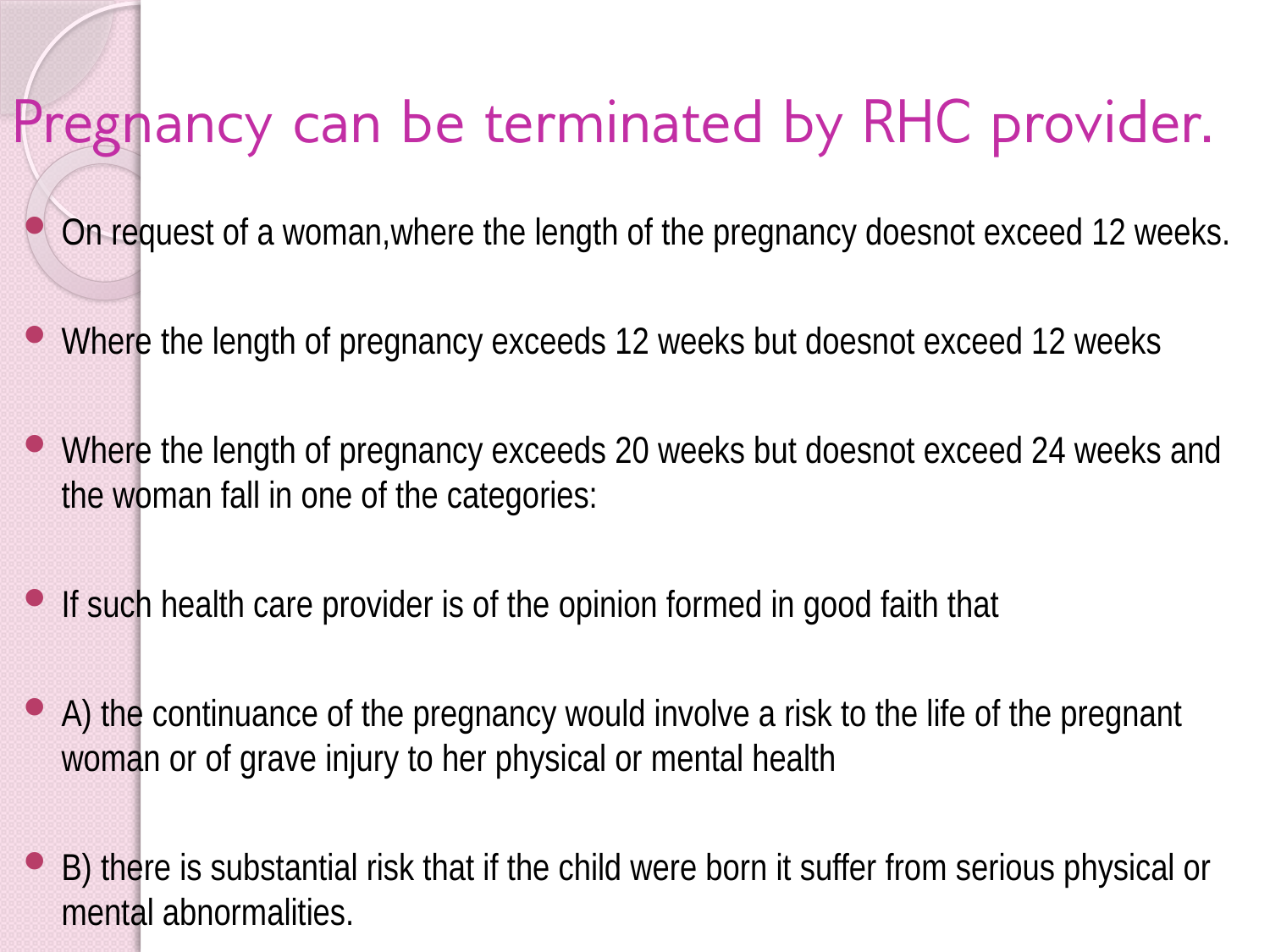

# Pregnancy can be terminated by RHC provider.
On request of a woman,where the length of the pregnancy doesnot exceed 12 weeks.

Where the length of pregnancy exceeds 12 weeks but doesnot exceed 12 weeks

Where the length of pregnancy exceeds 20 weeks but doesnot exceed 24 weeks and the woman fall in one of the categories:

If such health care provider is of the opinion formed in good faith that

A) the continuance of the pregnancy would involve a risk to the life of the pregnant woman or of grave injury to her physical or mental health

B) there is substantial risk that if the child were born it suffer from serious physical or mental abnormalities.